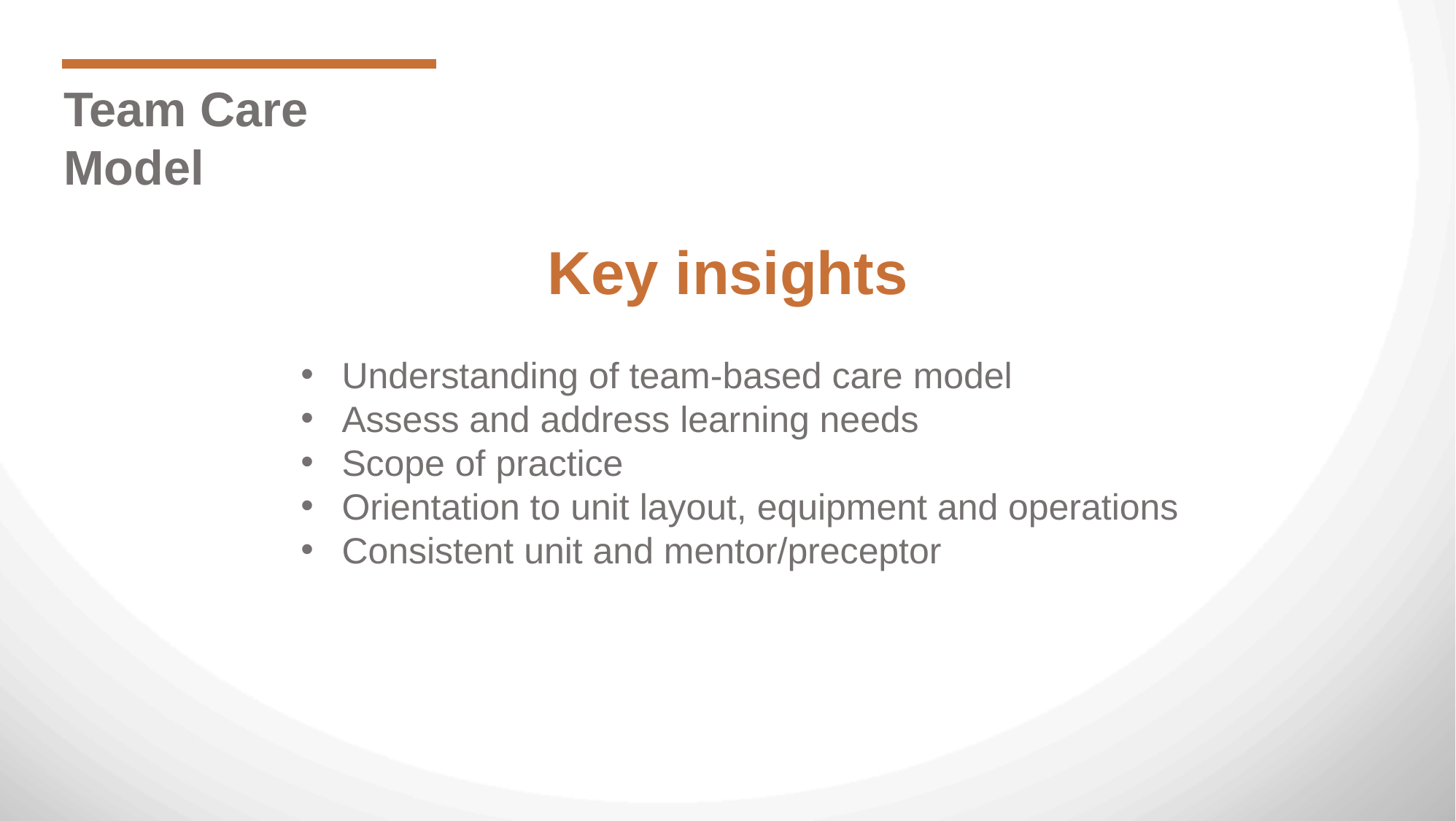

Team Care Model
Key insights
Understanding of team-based care model
Assess and address learning needs
Scope of practice
Orientation to unit layout, equipment and operations
Consistent unit and mentor/preceptor